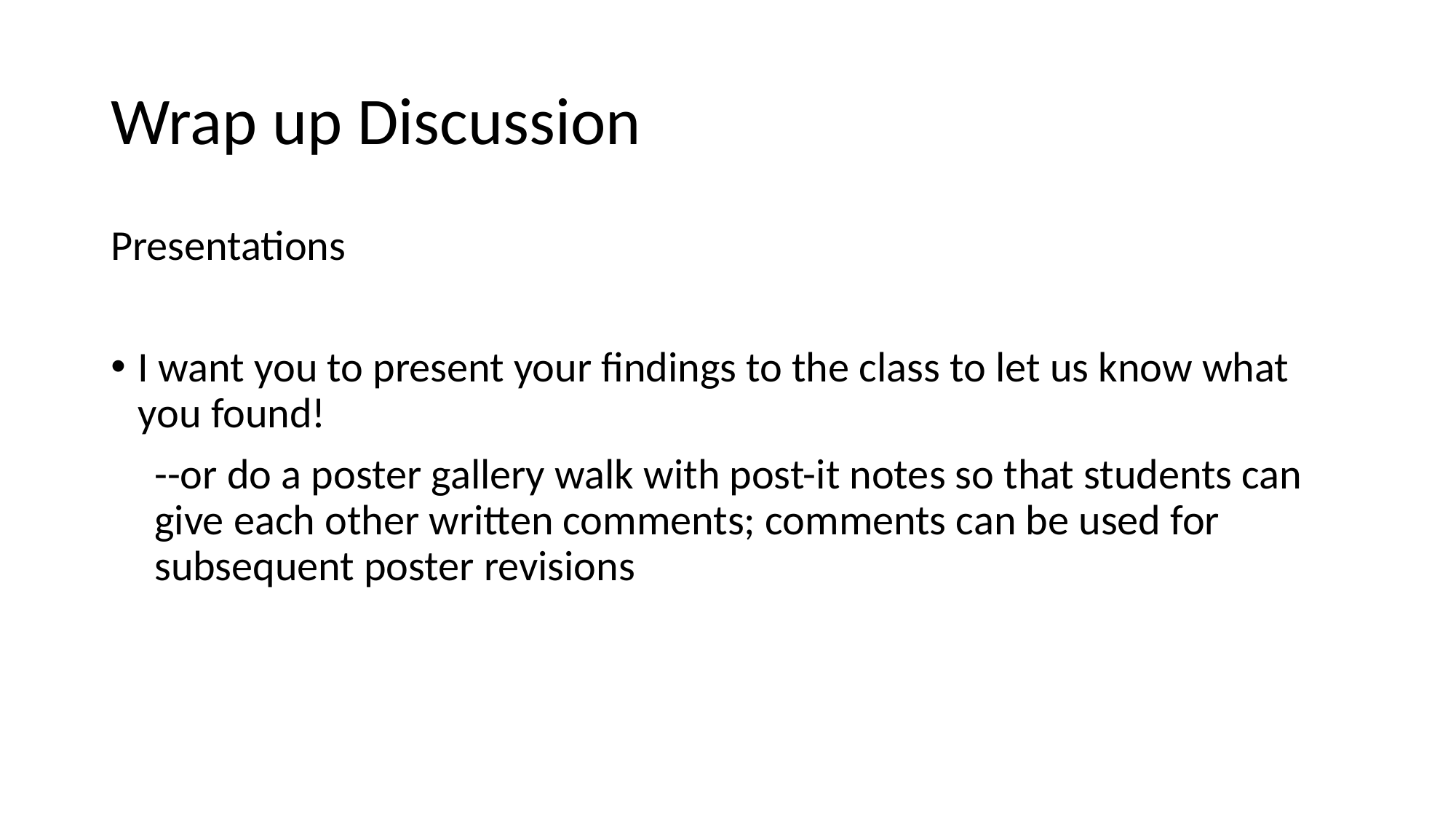

# Wrap up Discussion
Presentations

I want you to present your findings to the class to let us know what you found!
--or do a poster gallery walk with post-it notes so that students can give each other written comments; comments can be used for subsequent poster revisions